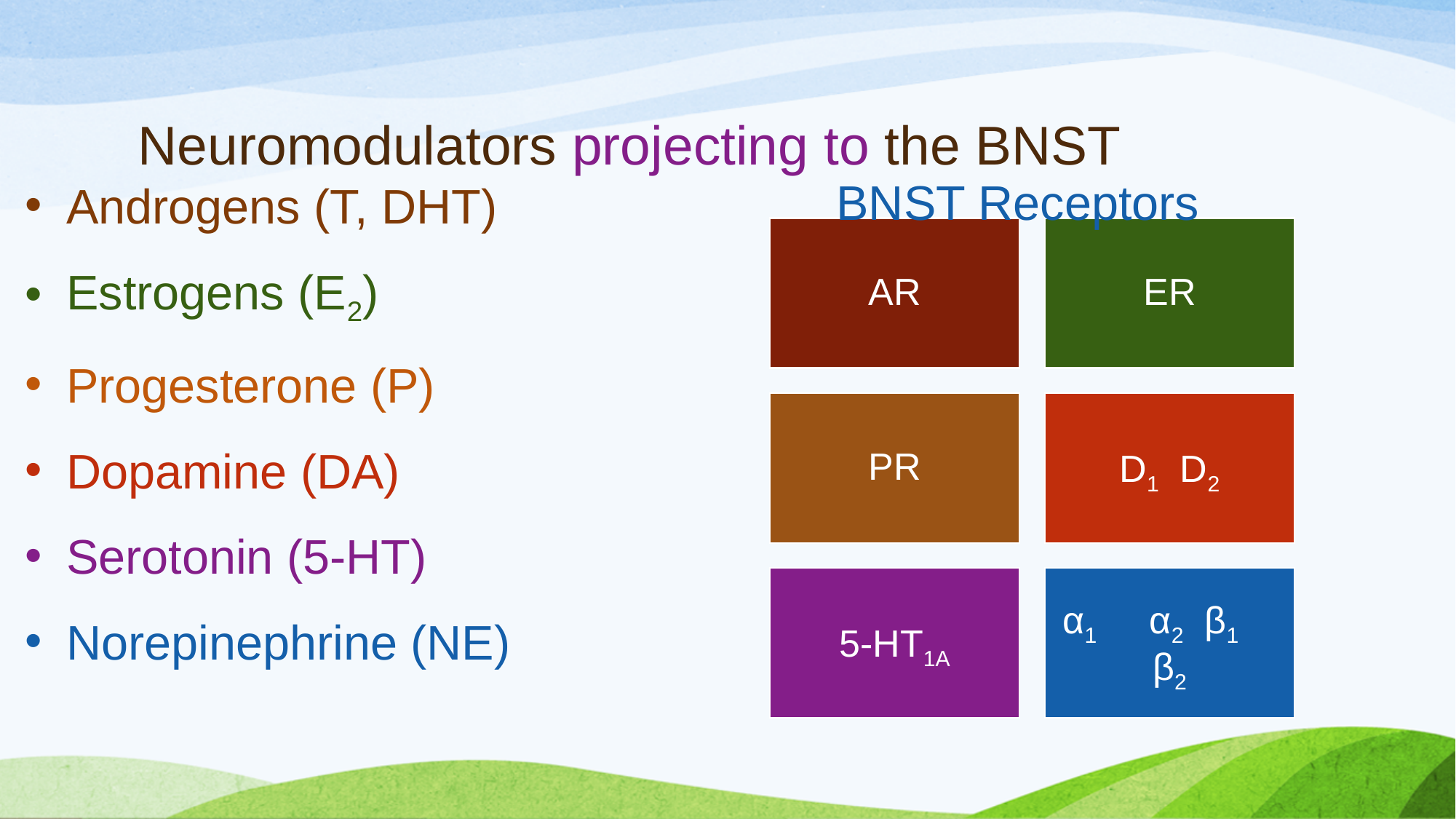

# Neuromodulators projecting to the BNST
BNST Receptors
Androgens (T, DHT)
Estrogens (E2)
Progesterone (P)
Dopamine (DA)
Serotonin (5-HT)
Norepinephrine (NE)

AR
ER
PR
D1  D2
5-HT1A
α1     α2  β1     β2